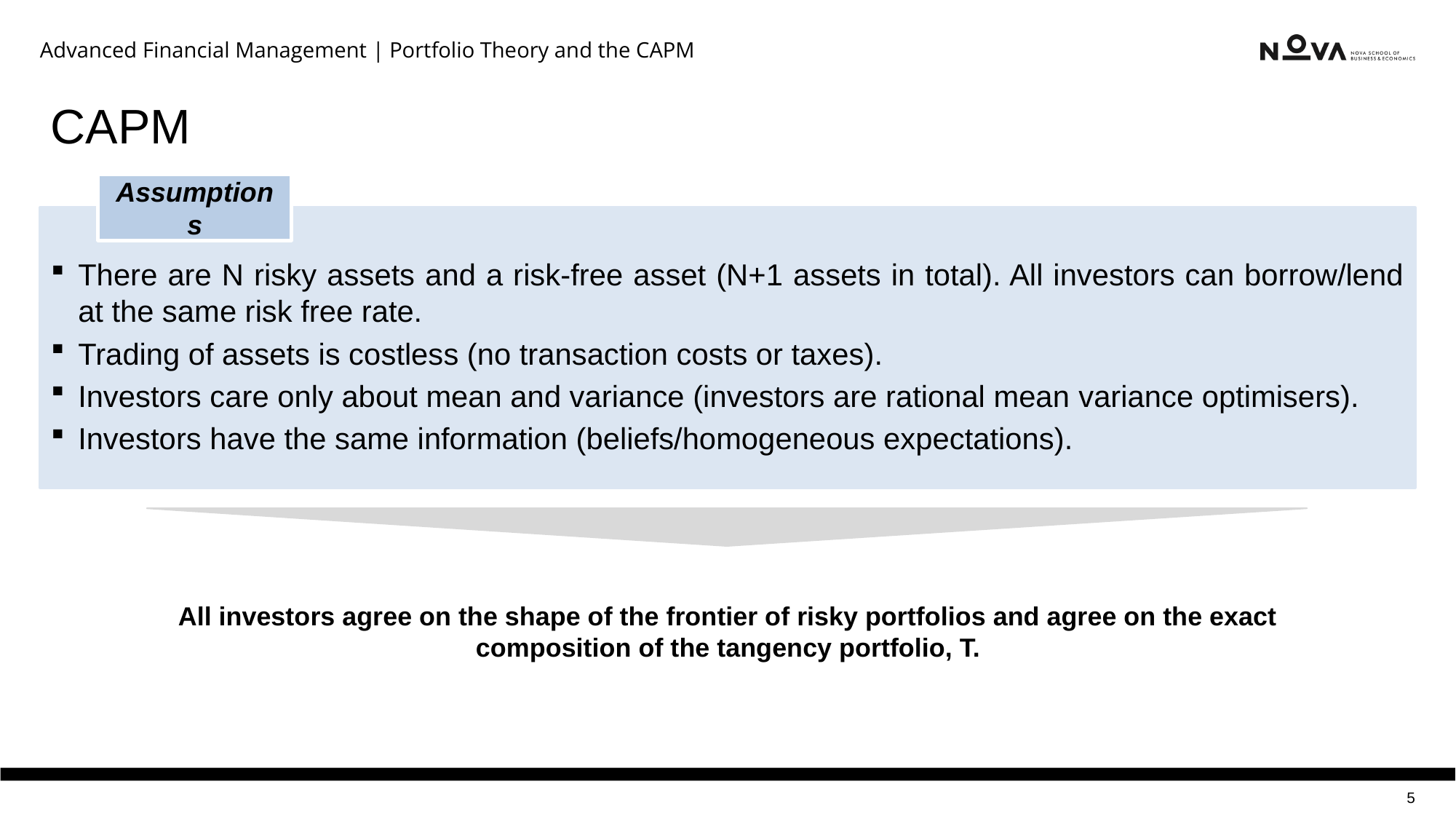

Advanced Financial Management | Portfolio Theory and the CAPM
# CAPM
Assumptions

There are N risky assets and a risk-free asset (N+1 assets in total). All investors can borrow/lend at the same risk free rate.
Trading of assets is costless (no transaction costs or taxes).
Investors care only about mean and variance (investors are rational mean variance optimisers).
Investors have the same information (beliefs/homogeneous expectations).

All investors agree on the shape of the frontier of risky portfolios and agree on the exact composition of the tangency portfolio, T.